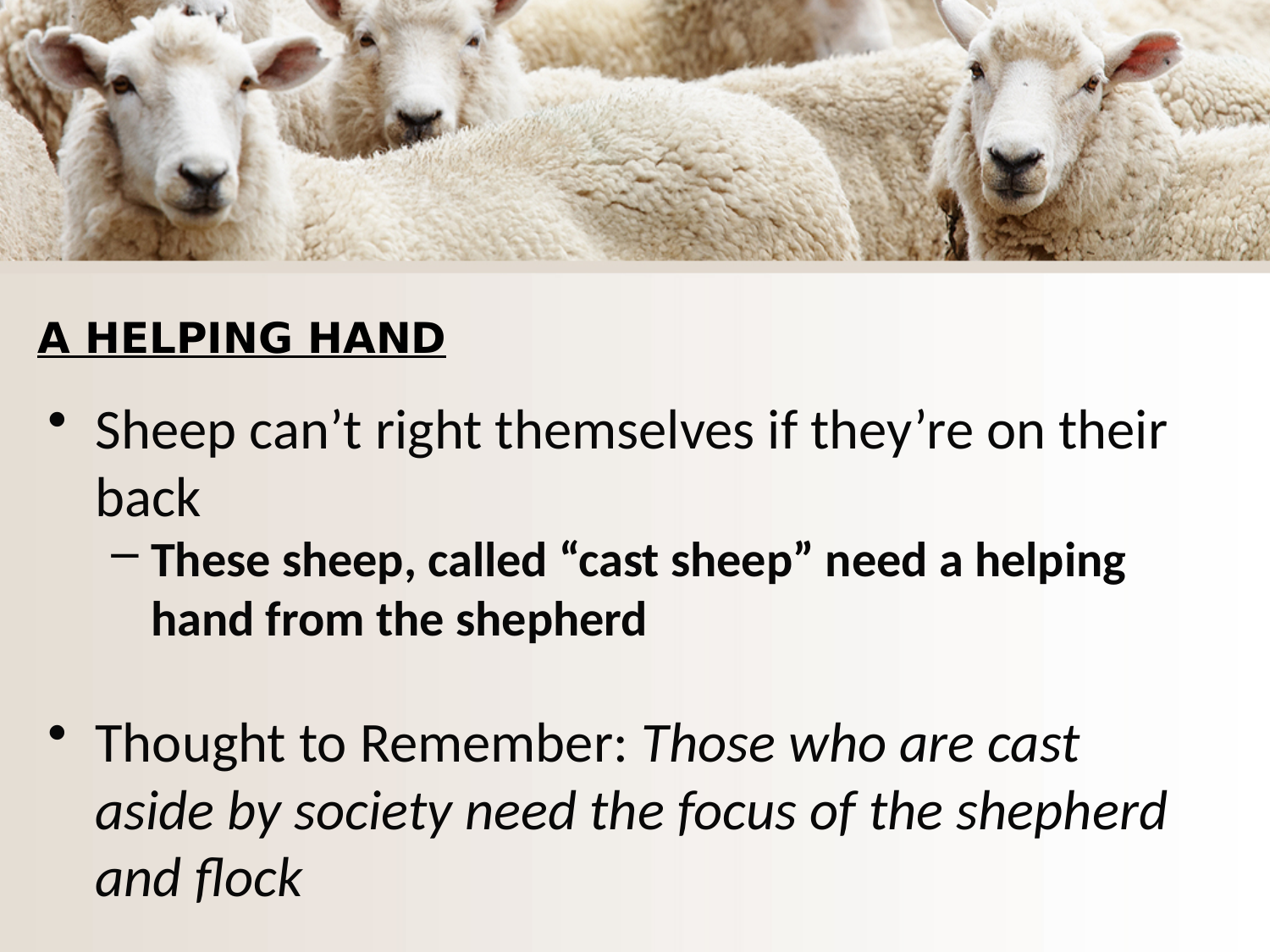

# A HELPING HAND
Sheep can’t right themselves if they’re on their back
These sheep, called “cast sheep” need a helping hand from the shepherd

Thought to Remember: Those who are cast aside by society need the focus of the shepherd and flock